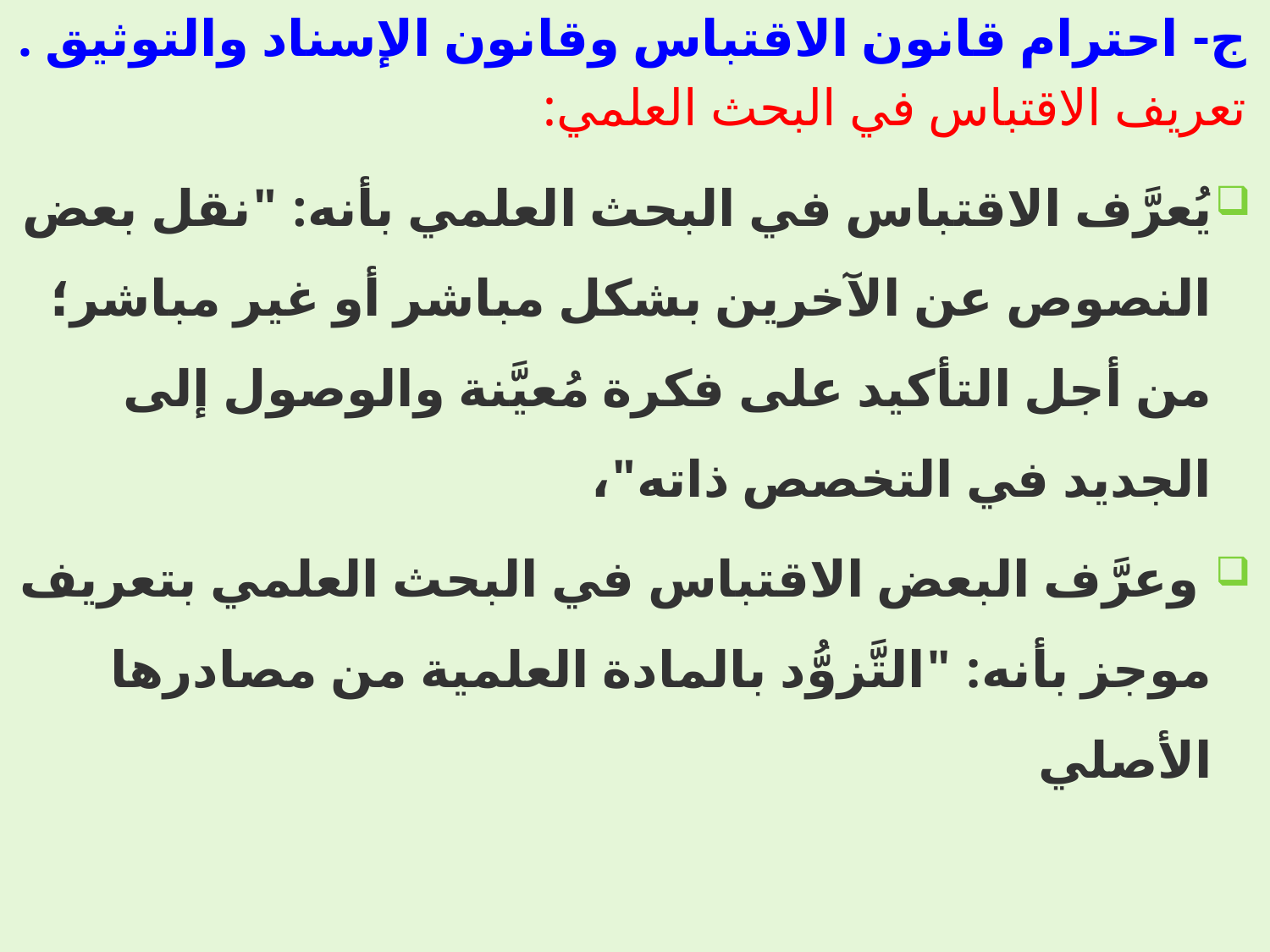

#
ج- احترام قانون الاقتباس وقانون الإسناد والتوثيق .
تعريف الاقتباس في البحث العلمي:
يُعرَّف الاقتباس في البحث العلمي بأنه: "نقل بعض النصوص عن الآخرين بشكل مباشر أو غير مباشر؛ من أجل التأكيد على فكرة مُعيَّنة والوصول إلى الجديد في التخصص ذاته"،
 وعرَّف البعض الاقتباس في البحث العلمي بتعريف موجز بأنه: "التَّزوُّد بالمادة العلمية من مصادرها الأصلي